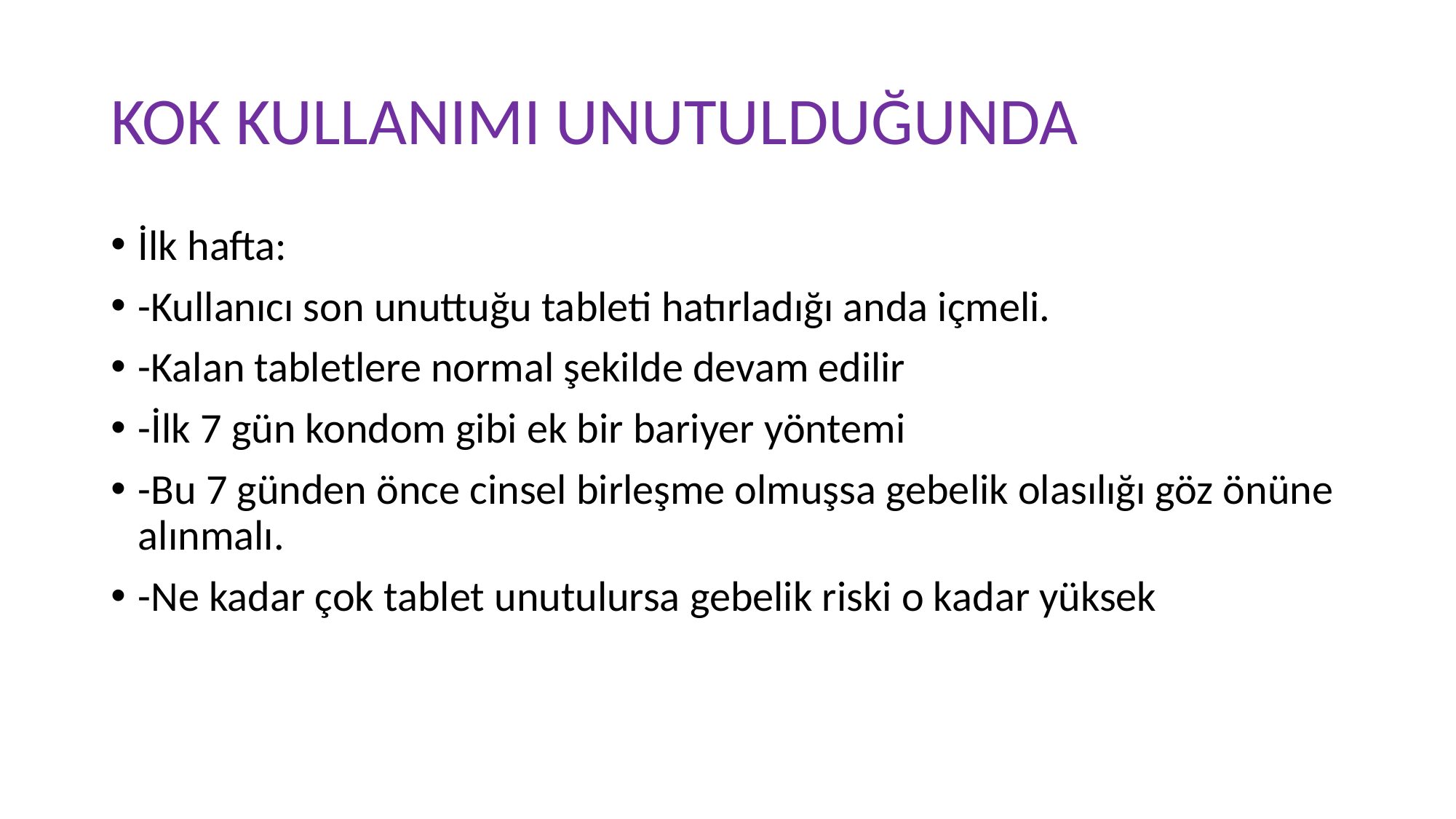

# KOK KULLANIMI UNUTULDUĞUNDA
İlk hafta:
-Kullanıcı son unuttuğu tableti hatırladığı anda içmeli.
-Kalan tabletlere normal şekilde devam edilir
-İlk 7 gün kondom gibi ek bir bariyer yöntemi
-Bu 7 günden önce cinsel birleşme olmuşsa gebelik olasılığı göz önüne alınmalı.
-Ne kadar çok tablet unutulursa gebelik riski o kadar yüksek